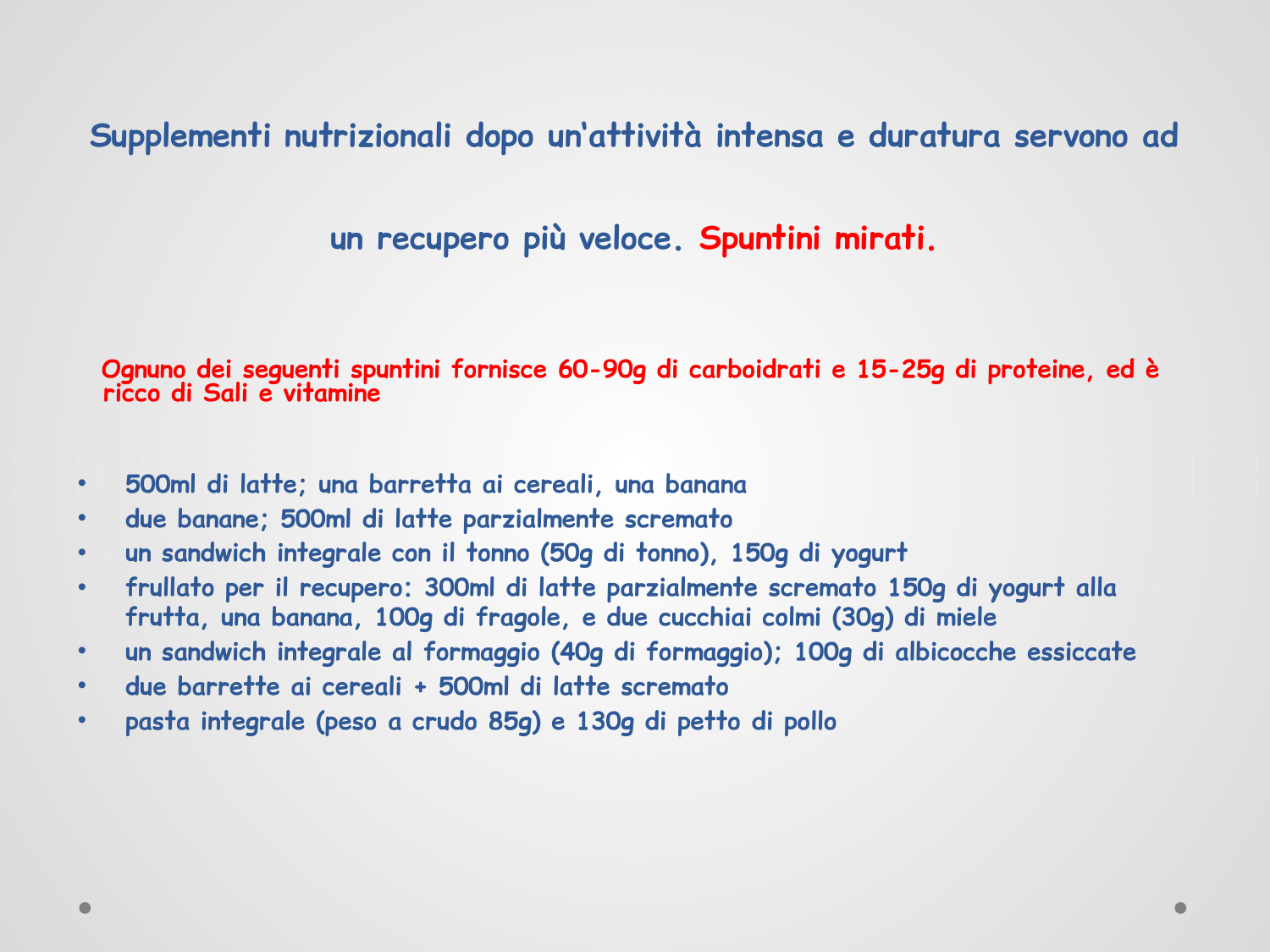

Supplementi nutrizionali dopo un‘attività intensa e duratura servono ad un recupero più veloce. Spuntini mirati.

    Ognuno dei seguenti spuntini fornisce 60-90g di carboidrati e 15-25g di proteine, ed è ricco di Sali e vitamine

500ml di latte; una barretta ai cereali, una banana
due banane; 500ml di latte parzialmente scremato
un sandwich integrale con il tonno (50g di tonno), 150g di yogurt
frullato per il recupero: 300ml di latte parzialmente scremato 150g di yogurt alla frutta, una banana, 100g di fragole, e due cucchiai colmi (30g) di miele
un sandwich integrale al formaggio (40g di formaggio); 100g di albicocche essiccate
due barrette ai cereali + 500ml di latte scremato
pasta integrale (peso a crudo 85g) e 130g di petto di pollo